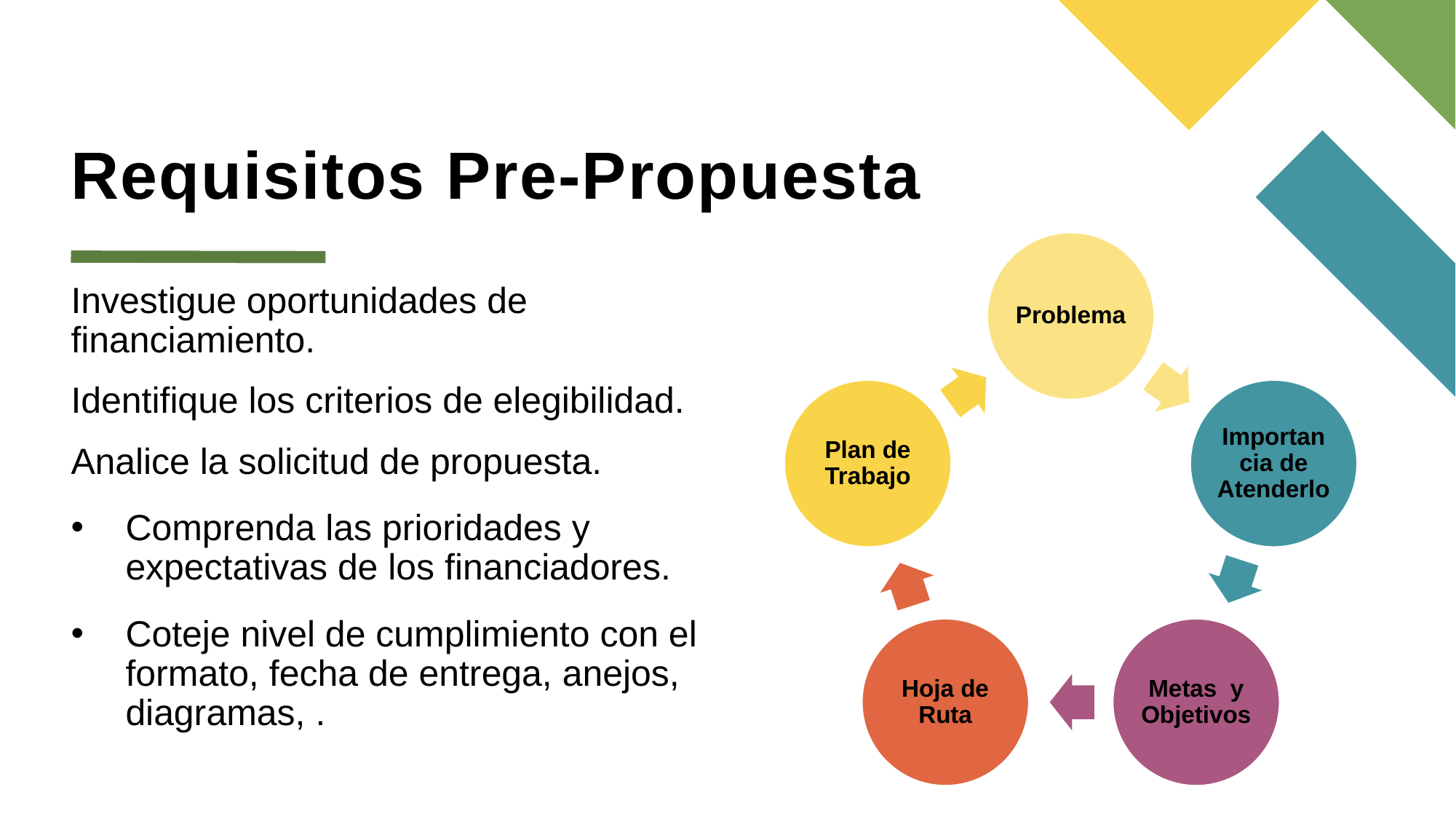

# Requisitos Pre-Propuesta
Problema

Importancia de Atenderlo

Metas  y Objetivos

Hoja de Ruta

Plan de Trabajo

Investigue oportunidades de financiamiento.
Identifique los criterios de elegibilidad.
Analice la solicitud de propuesta.
Comprenda las prioridades y expectativas de los financiadores.
Coteje nivel de cumplimiento con el formato, fecha de entrega, anejos, diagramas, .